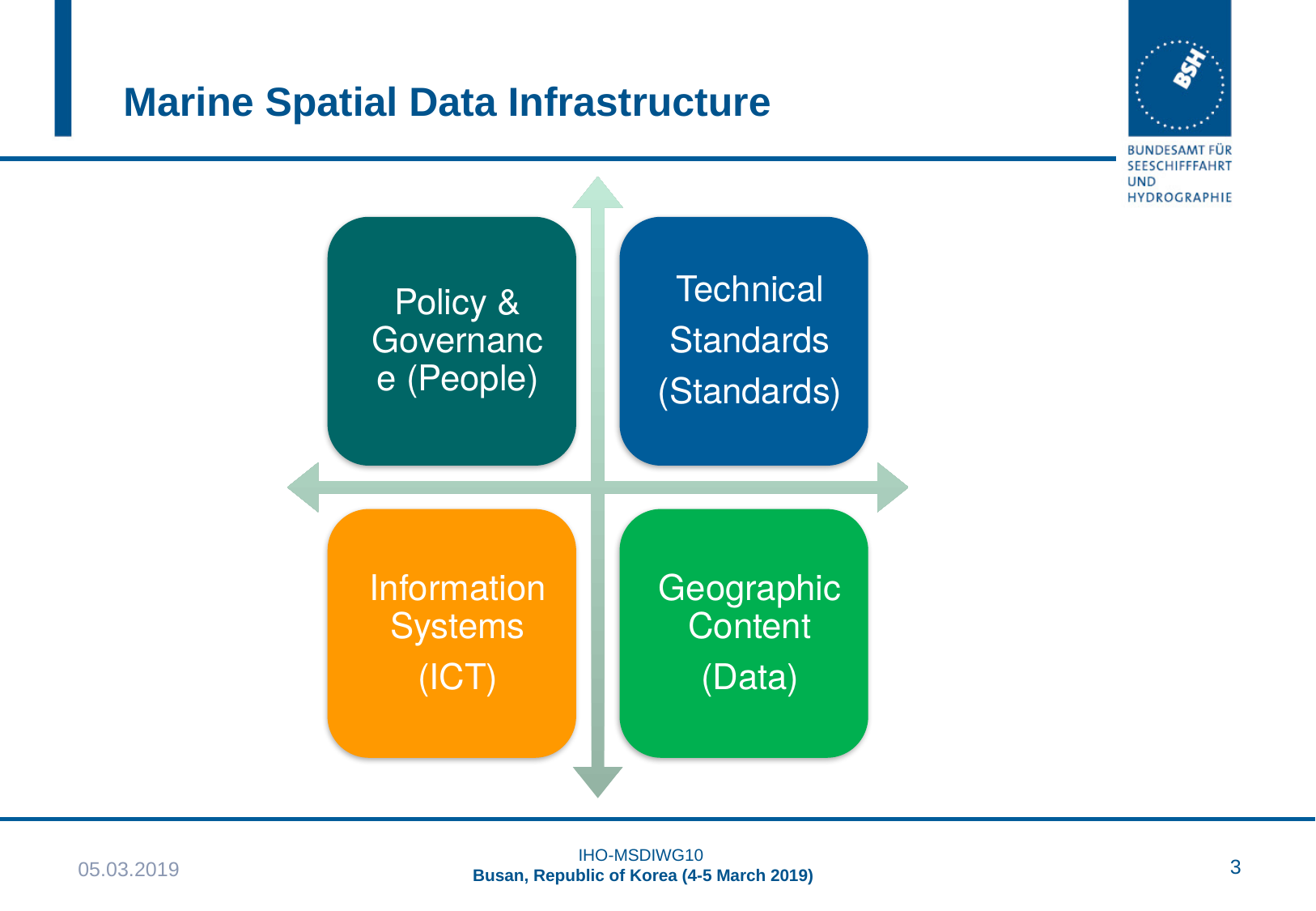

# Marine Spatial Data Infrastructure
Policy & Governance (People)
Technical
Standards
(Standards)
Information Systems
(ICT)
Geographic Content
(Data)
IHO-MSDIWG10
 Busan, Republic of Korea (4-5 March 2019)
05.03.2019
3